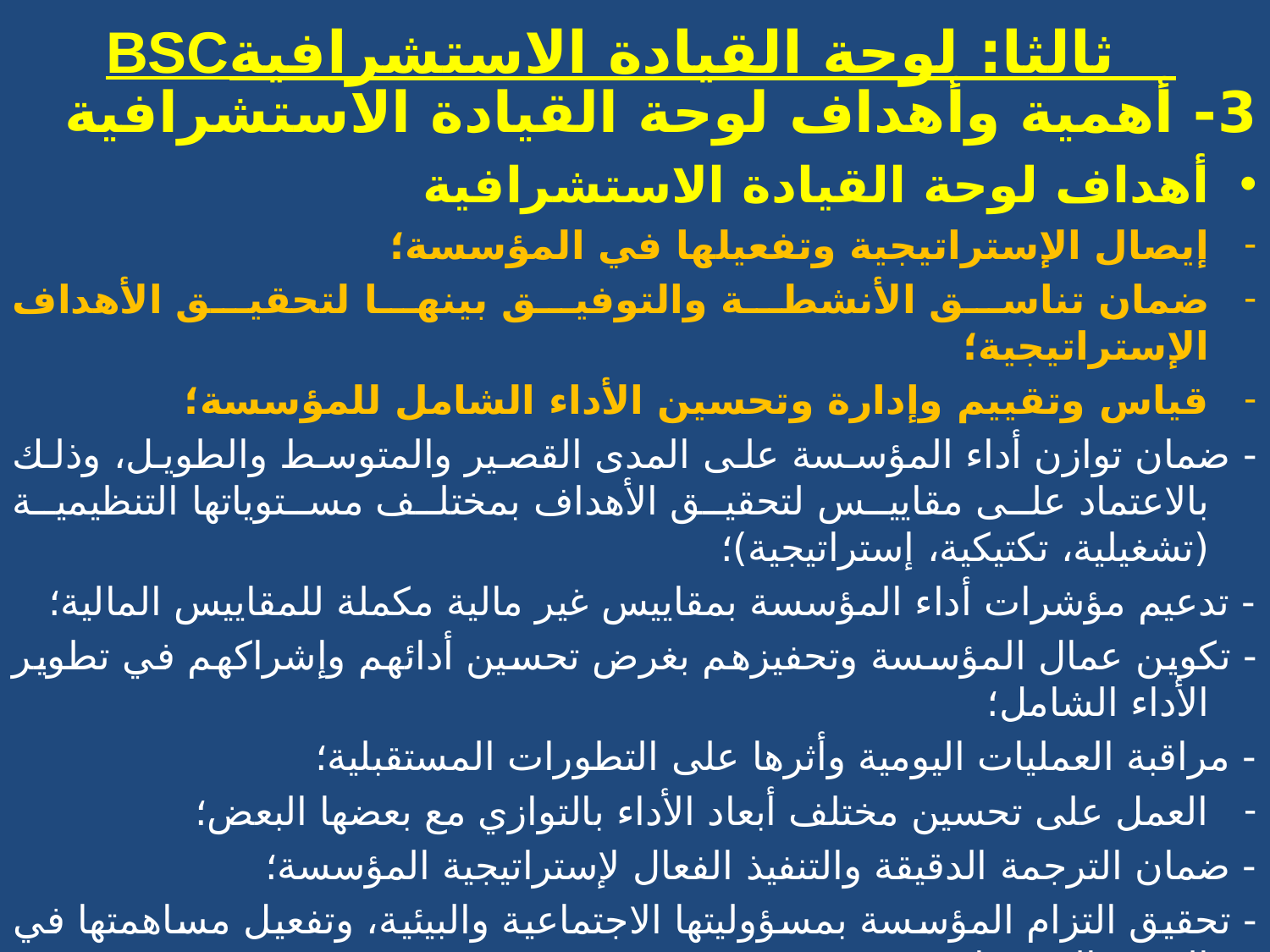

# BSCثالثا: لوحة القيادة الاستشرافية
3- أهمية وأهداف لوحة القيادة الاستشرافية
أهداف لوحة القيادة الاستشرافية
إيصال الإستراتيجية وتفعيلها في المؤسسة؛
ضمان تناسق الأنشطة والتوفيق بينها لتحقيق الأهداف الإستراتيجية؛
قياس وتقييم وإدارة وتحسين الأداء الشامل للمؤسسة؛
- ضمان توازن أداء المؤسسة على المدى القصير والمتوسط والطويل، وذلك بالاعتماد على مقاييس لتحقيق الأهداف بمختلف مستوياتها التنظيمية (تشغيلية، تكتيكية، إستراتيجية)؛
- تدعيم مؤشرات أداء المؤسسة بمقاييس غير مالية مكملة للمقاييس المالية؛
- تكوين عمال المؤسسة وتحفيزهم بغرض تحسين أدائهم وإشراكهم في تطوير الأداء الشامل؛
- مراقبة العمليات اليومية وأثرها على التطورات المستقبلية؛
العمل على تحسين مختلف أبعاد الأداء بالتوازي مع بعضها البعض؛
- ضمان الترجمة الدقيقة والتنفيذ الفعال لإستراتيجية المؤسسة؛
- تحقيق التزام المؤسسة بمسؤوليتها الاجتماعية والبيئية، وتفعيل مساهمتها في التنمية المستدامة؛
- العمل على تحقيق تفوق المؤسسة وزيادة يقظتها التنافسية والتكنولوجية؛
- إكساب المؤسسة ميزة تنافسية هامة ومستدامة، وتنمية مواردها الملموسة وغير الملموسة؛